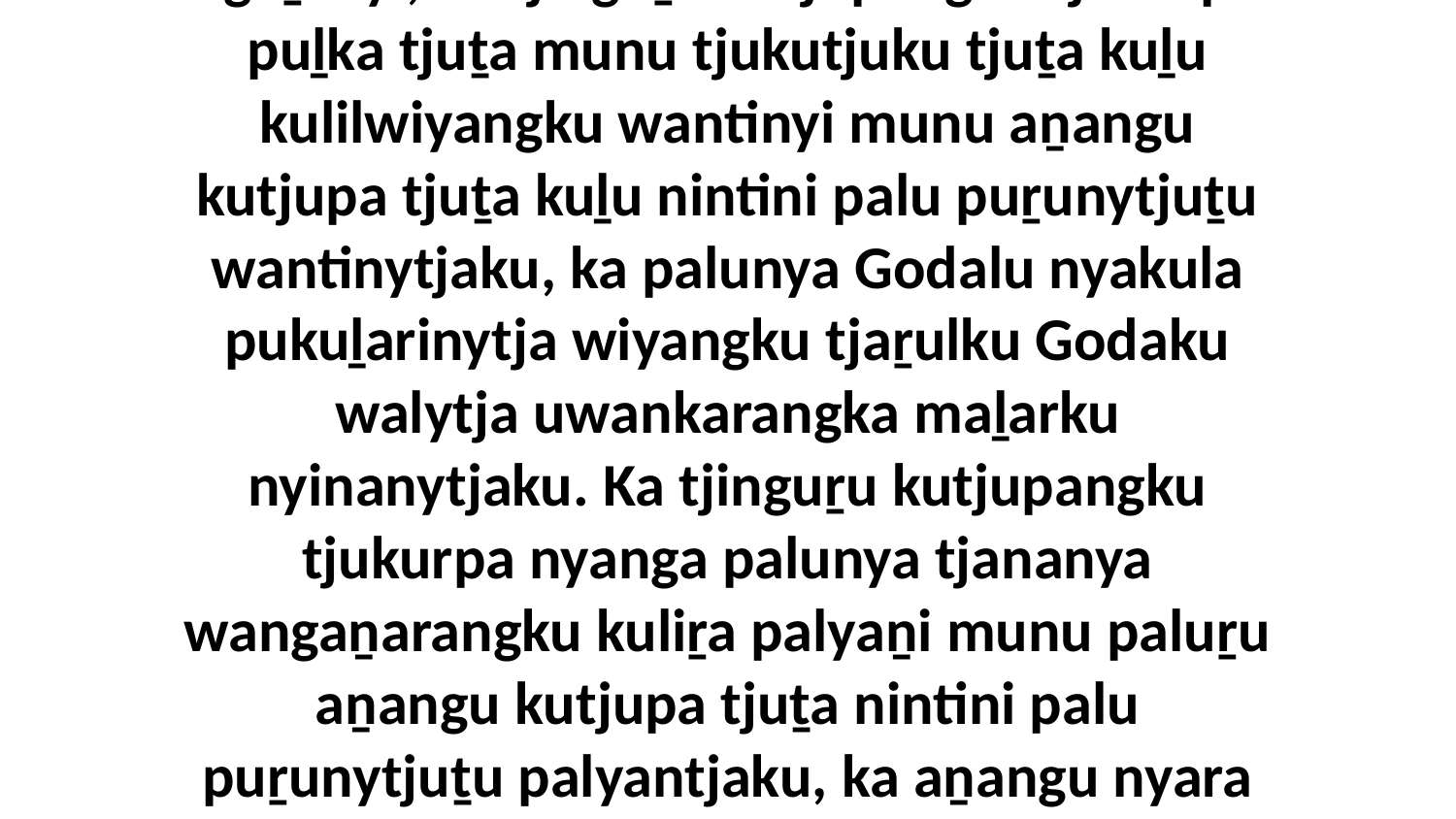

19 Palulanguṟu tjukurpa palunya tjananya uwankara wangaṉarangku kulintjaku ngaṟanyi, ka tjinguṟu kutjupangku tjukurpa puḻka tjuṯa munu tjukutjuku tjuṯa kuḻu kulilwiyangku wantinyi munu aṉangu kutjupa tjuṯa kuḻu nintini palu puṟunytjuṯu wantinytjaku, ka palunya Godalu nyakula pukuḻarinytja wiyangku tjaṟulku Godaku walytja uwankarangka maḻarku nyinanytjaku. Ka tjinguṟu kutjupangku tjukurpa nyanga palunya tjananya wangaṉarangku kuliṟa palyaṉi munu paluṟu aṉangu kutjupa tjuṯa nintini palu puṟunytjuṯu palyantjaku, ka aṉangu nyara palunya Godalu nyakula pukuḻarira palunya kuranyu tjunkuku Godaku walytja kutjupa tjuṯangka waintaṟa.